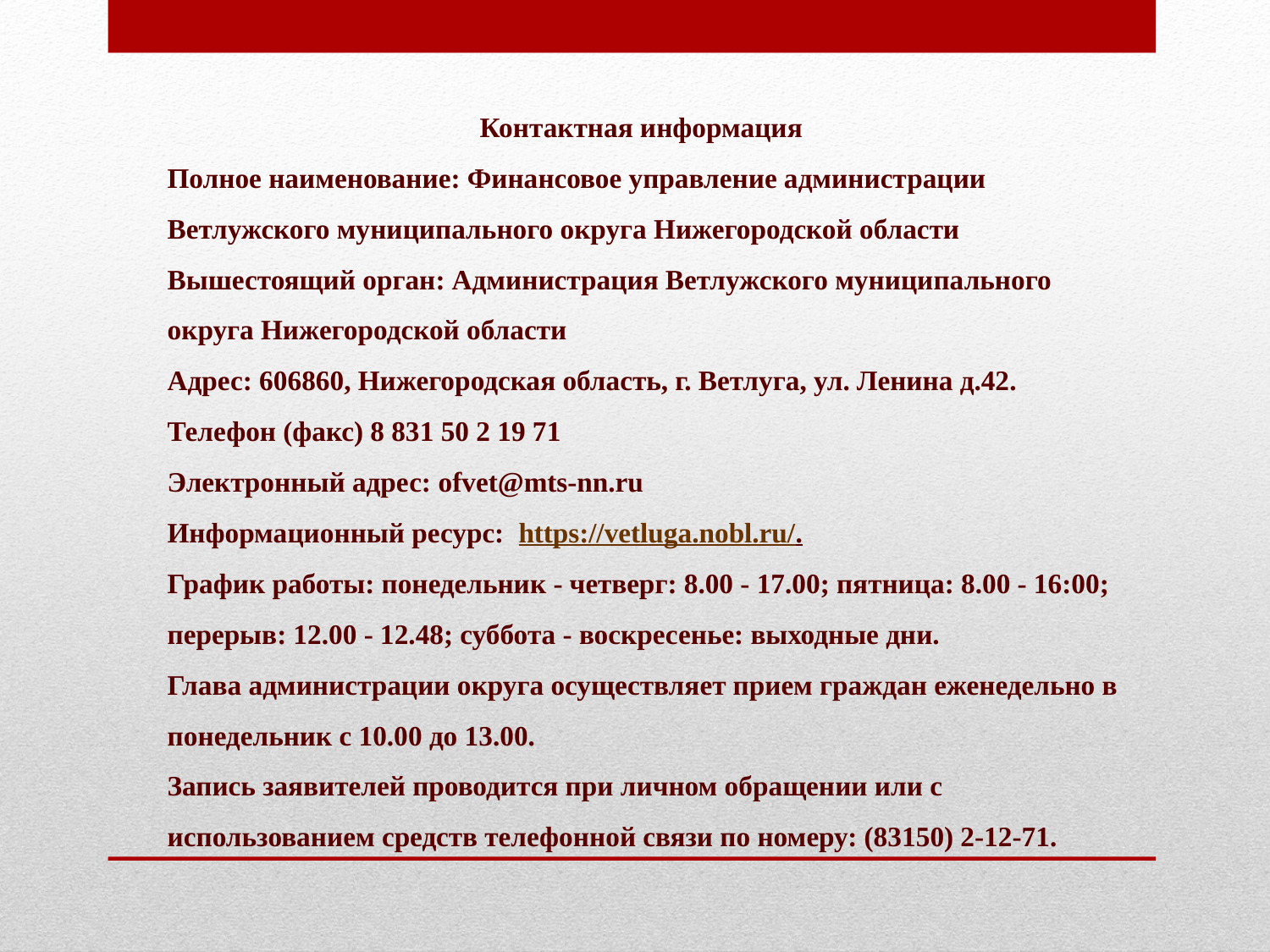

Контактная информация
Полное наименование: Финансовое управление администрации Ветлужского муниципального округа Нижегородской области
Вышестоящий орган: Администрация Ветлужского муниципального округа Нижегородской области
Адрес: 606860, Нижегородская область, г. Ветлуга, ул. Ленина д.42.
Телефон (факс) 8 831 50 2 19 71
Электронный адрес: ofvet@mts-nn.ru
Информационный ресурс:  https://vetluga.nobl.ru/.
График работы: понедельник - четверг: 8.00 - 17.00; пятница: 8.00 - 16:00; перерыв: 12.00 - 12.48; суббота - воскресенье: выходные дни.
Глава администрации округа осуществляет прием граждан еженедельно в понедельник с 10.00 до 13.00.
Запись заявителей проводится при личном обращении или с использованием средств телефонной связи по номеру: (83150) 2-12-71.